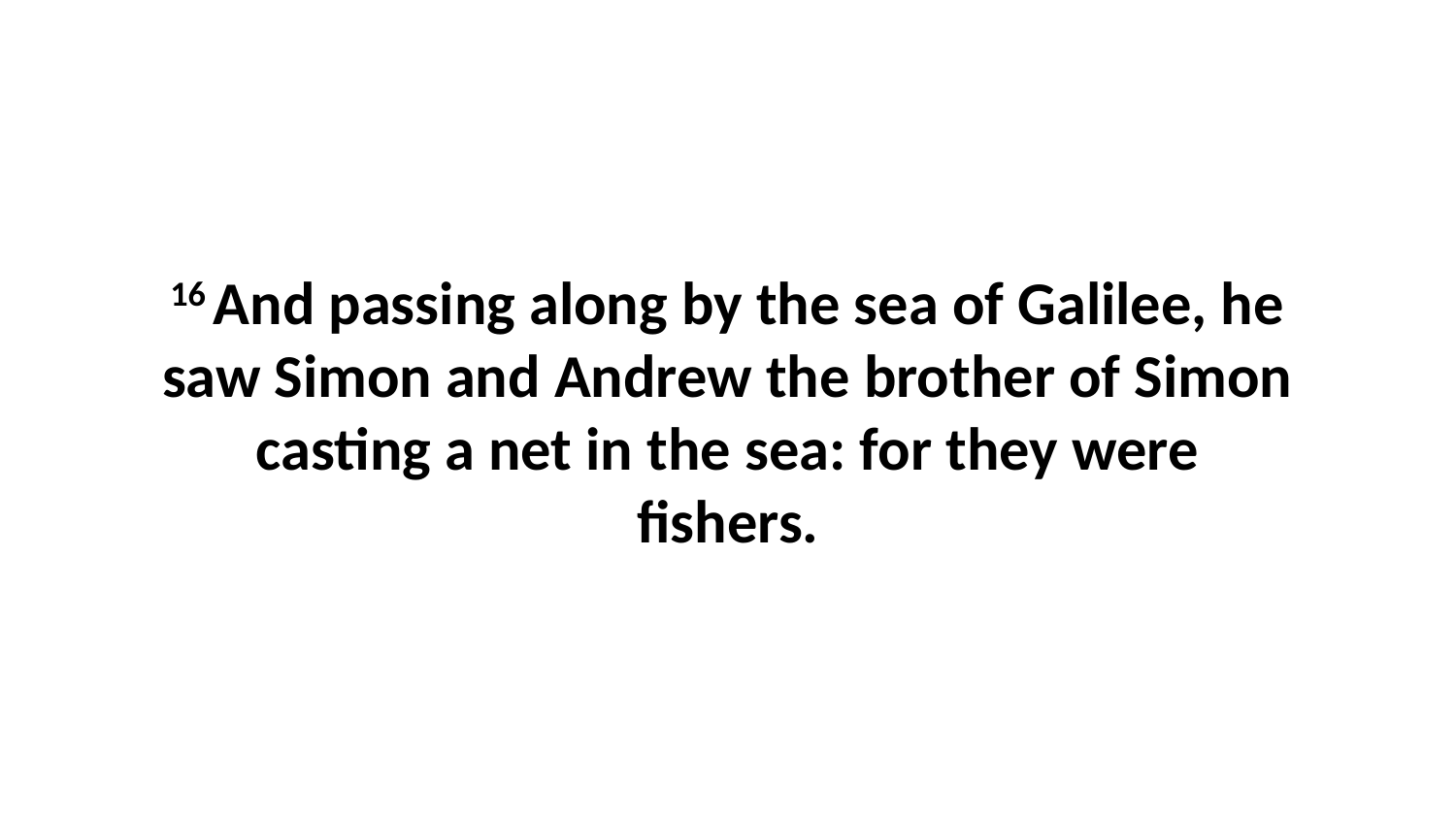

16 And passing along by the sea of Galilee, he saw Simon and Andrew the brother of Simon casting a net in the sea: for they were fishers.